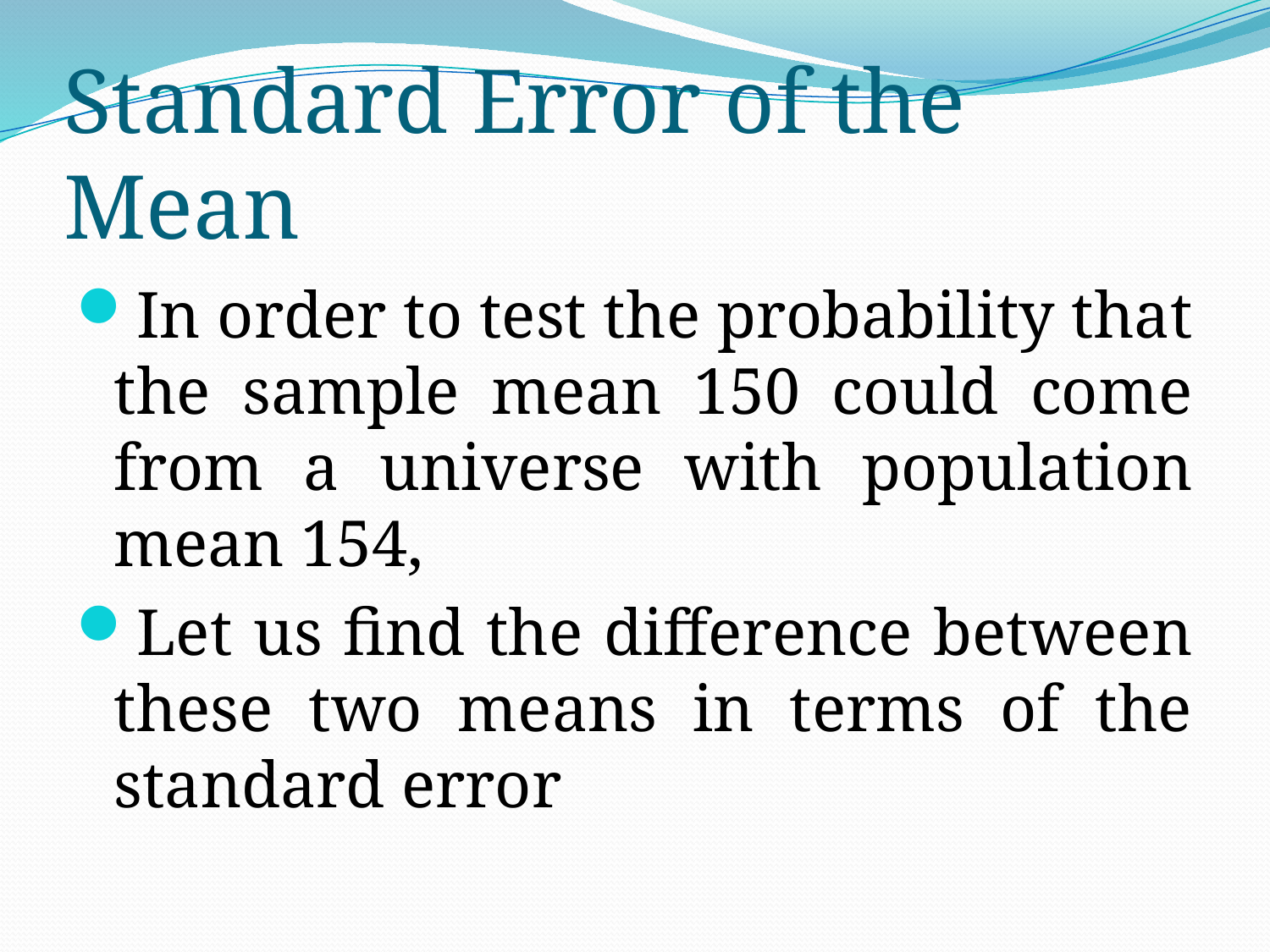

# Standard Error of the Mean
In order to test the probability that the sample mean 150 could come from a universe with population mean 154,
Let us find the difference between these two means in terms of the standard error